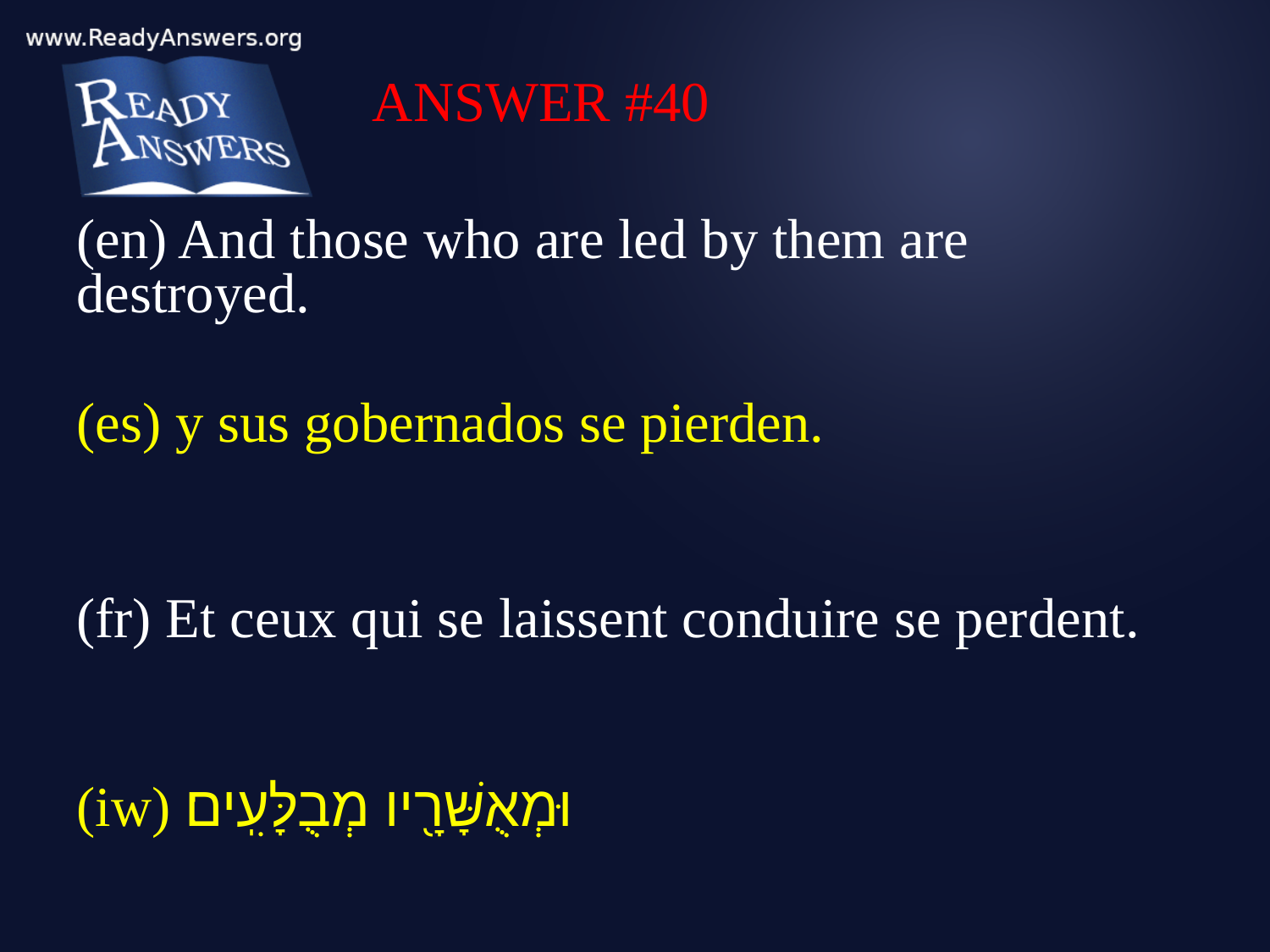

ANSWER #40
(en) And those who are led by them are destroyed.
(es) y sus gobernados se pierden.
(fr) Et ceux qui se laissent conduire se perdent.
(iw) וּמְאֻשָּׁרָ֖יו מְבֻלָּעִֽים׃